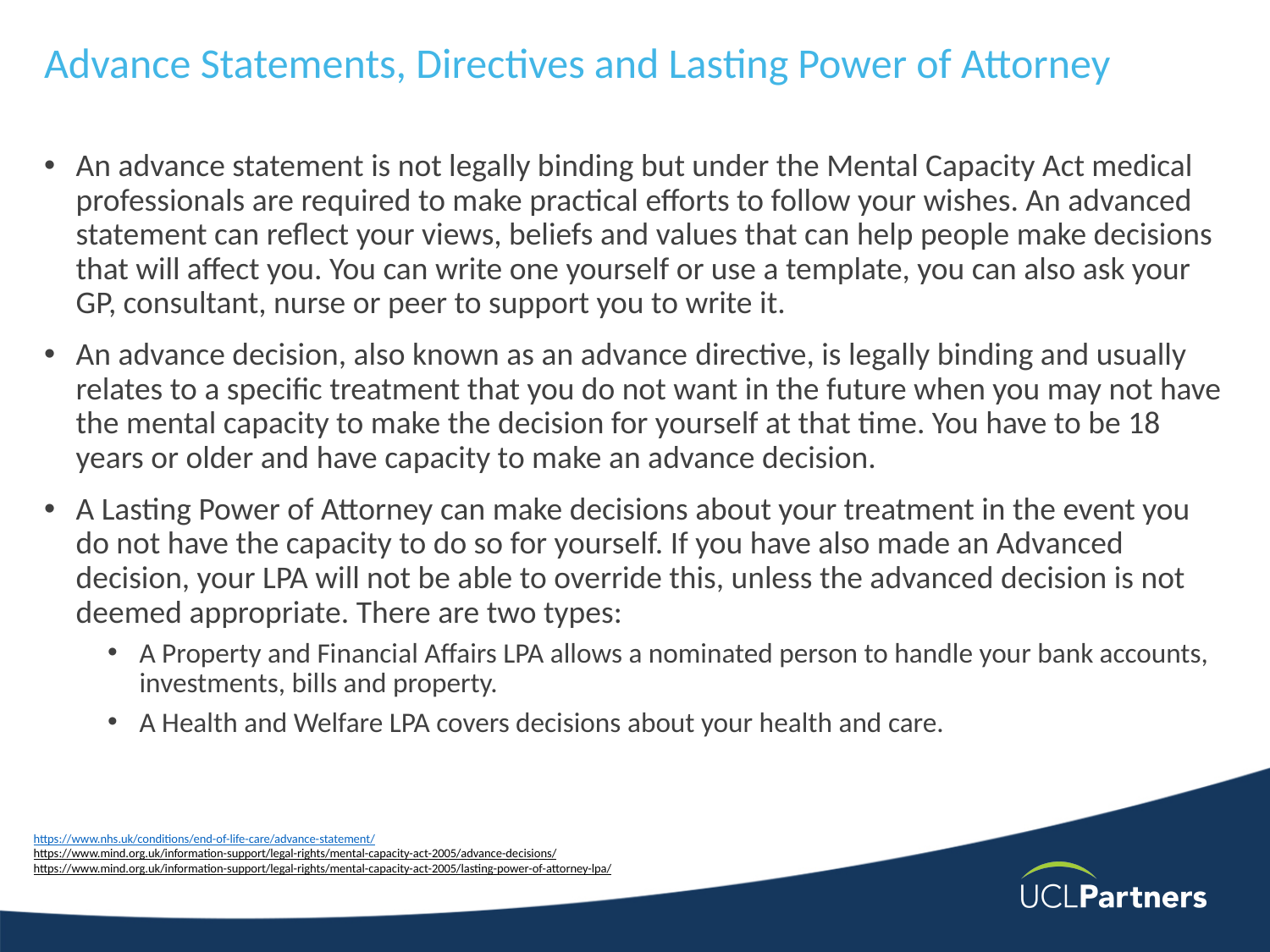

# Advance Statements, Directives and Lasting Power of Attorney
An advance statement is not legally binding but under the Mental Capacity Act medical professionals are required to make practical efforts to follow your wishes. An advanced statement can reflect your views, beliefs and values that can help people make decisions that will affect you. You can write one yourself or use a template, you can also ask your GP, consultant, nurse or peer to support you to write it.
An advance decision, also known as an advance directive, is legally binding and usually relates to a specific treatment that you do not want in the future when you may not have the mental capacity to make the decision for yourself at that time. You have to be 18 years or older and have capacity to make an advance decision.
A Lasting Power of Attorney can make decisions about your treatment in the event you do not have the capacity to do so for yourself. If you have also made an Advanced decision, your LPA will not be able to override this, unless the advanced decision is not deemed appropriate. There are two types:
A Property and Financial Affairs LPA allows a nominated person to handle your bank accounts, investments, bills and property.
A Health and Welfare LPA covers decisions about your health and care.
https://www.nhs.uk/conditions/end-of-life-care/advance-statement/
https://www.mind.org.uk/information-support/legal-rights/mental-capacity-act-2005/advance-decisions/
https://www.mind.org.uk/information-support/legal-rights/mental-capacity-act-2005/lasting-power-of-attorney-lpa/